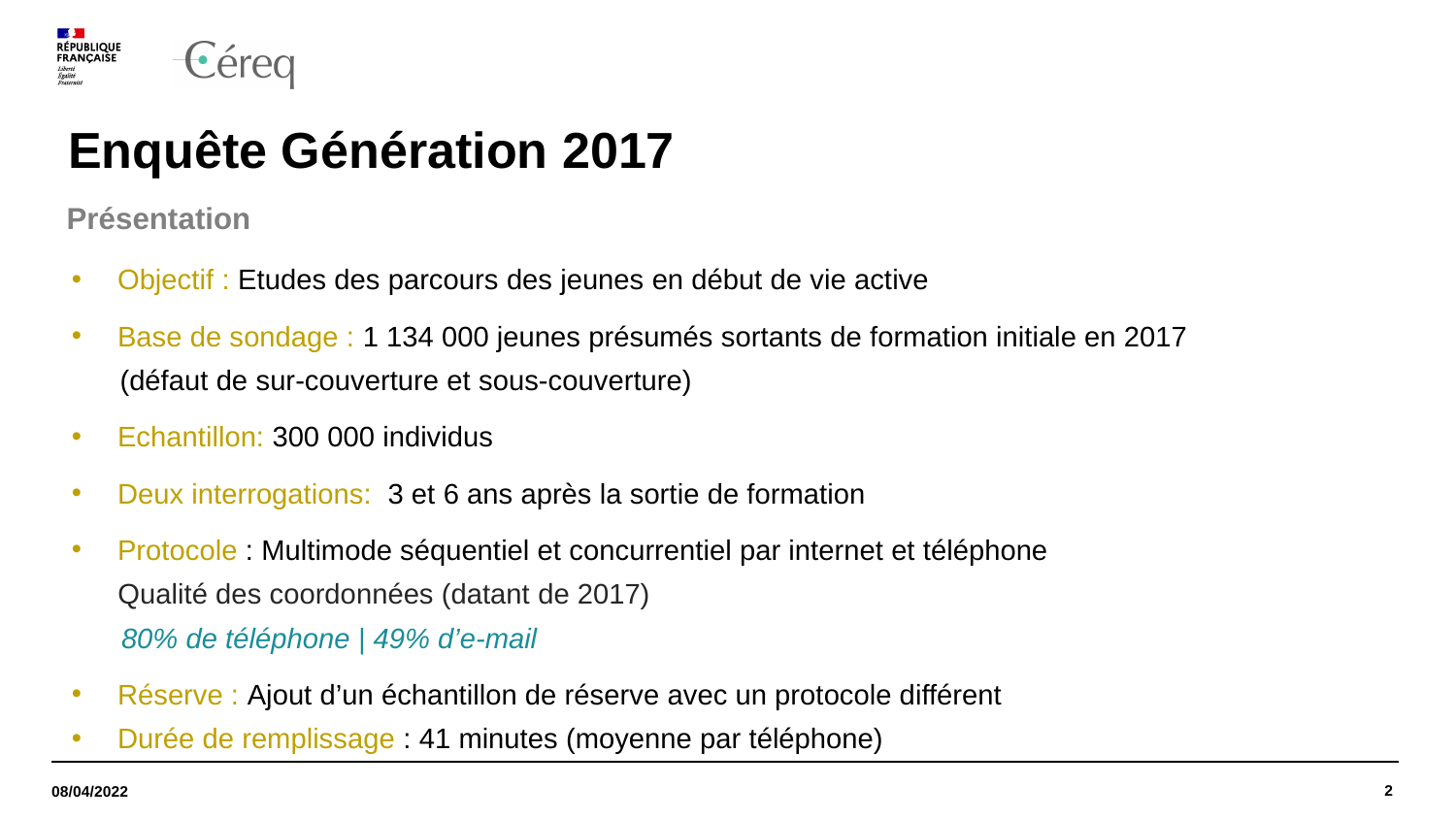

# Enquête Génération 2017
Présentation
Objectif : Etudes des parcours des jeunes en début de vie active

Base de sondage : 1 134 000 jeunes présumés sortants de formation initiale en 2017
      (défaut de sur-couverture et sous-couverture)

Echantillon: 300 000 individus

Deux interrogations:  3 et 6 ans après la sortie de formation

Protocole : Multimode séquentiel et concurrentiel par internet et téléphone
    Qualité des coordonnées (datant de 2017)
        80% de téléphone | 49% d’e-mail

Réserve : Ajout d’un échantillon de réserve avec un protocole différent
Durée de remplissage : 41 minutes (moyenne par téléphone)

2
08/04/2022